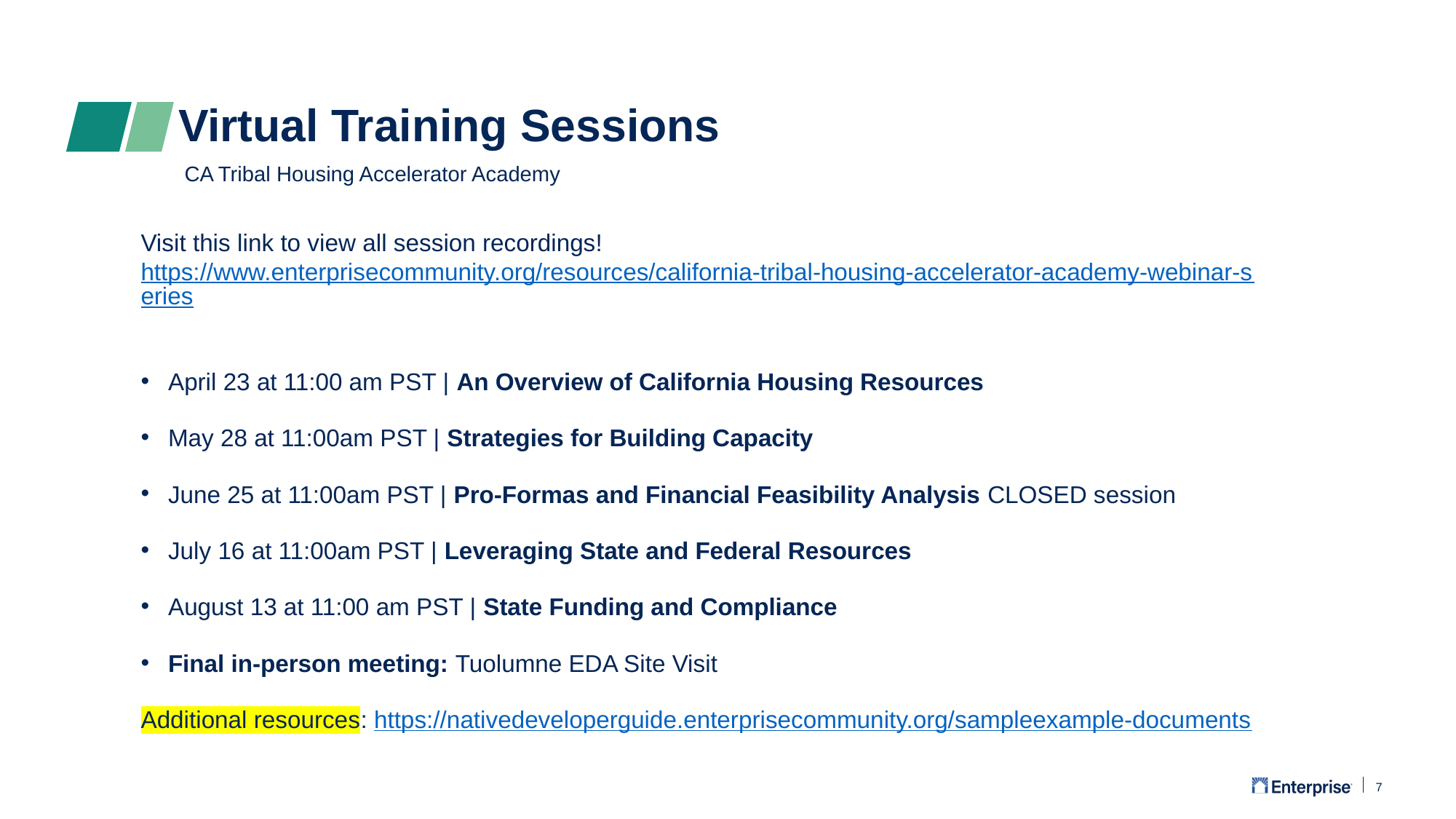

# Virtual Training Sessions
CA Tribal Housing Accelerator Academy
Visit this link to view all session recordings! https://www.enterprisecommunity.org/resources/california-tribal-housing-accelerator-academy-webinar-series
April 23 at 11:00 am PST | An Overview of California Housing Resources
May 28 at 11:00am PST | Strategies for Building Capacity
June 25 at 11:00am PST | Pro-Formas and Financial Feasibility Analysis CLOSED session
July 16 at 11:00am PST | Leveraging State and Federal Resources
August 13 at 11:00 am PST | State Funding and Compliance
Final in-person meeting: Tuolumne EDA Site Visit
Additional resources: https://nativedeveloperguide.enterprisecommunity.org/sampleexample-documents
7